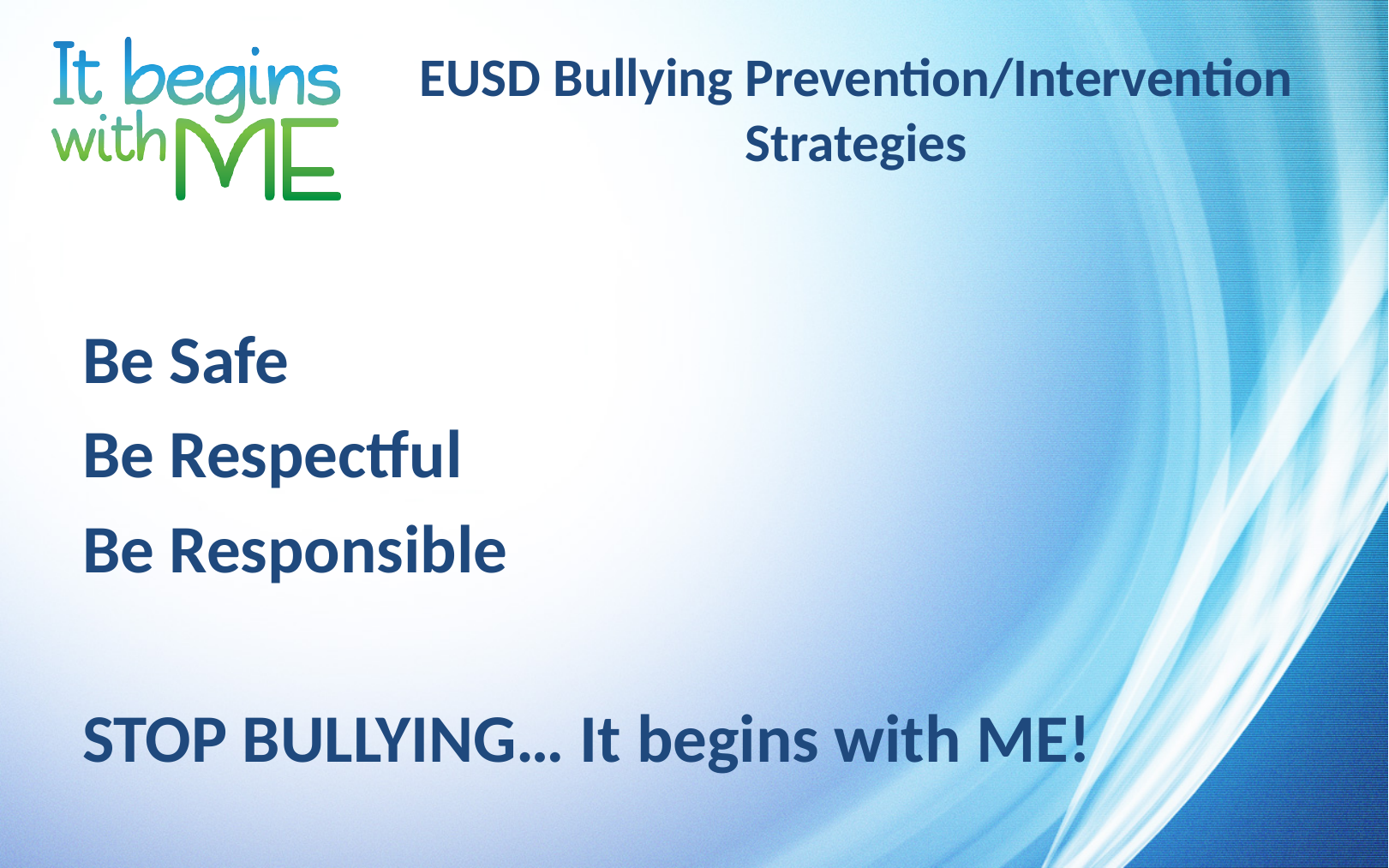

# EUSD Bullying Prevention/Intervention Strategies

			Be Safe
			Be Respectful
			Be Responsible

	STOP BULLYING… It begins with ME!